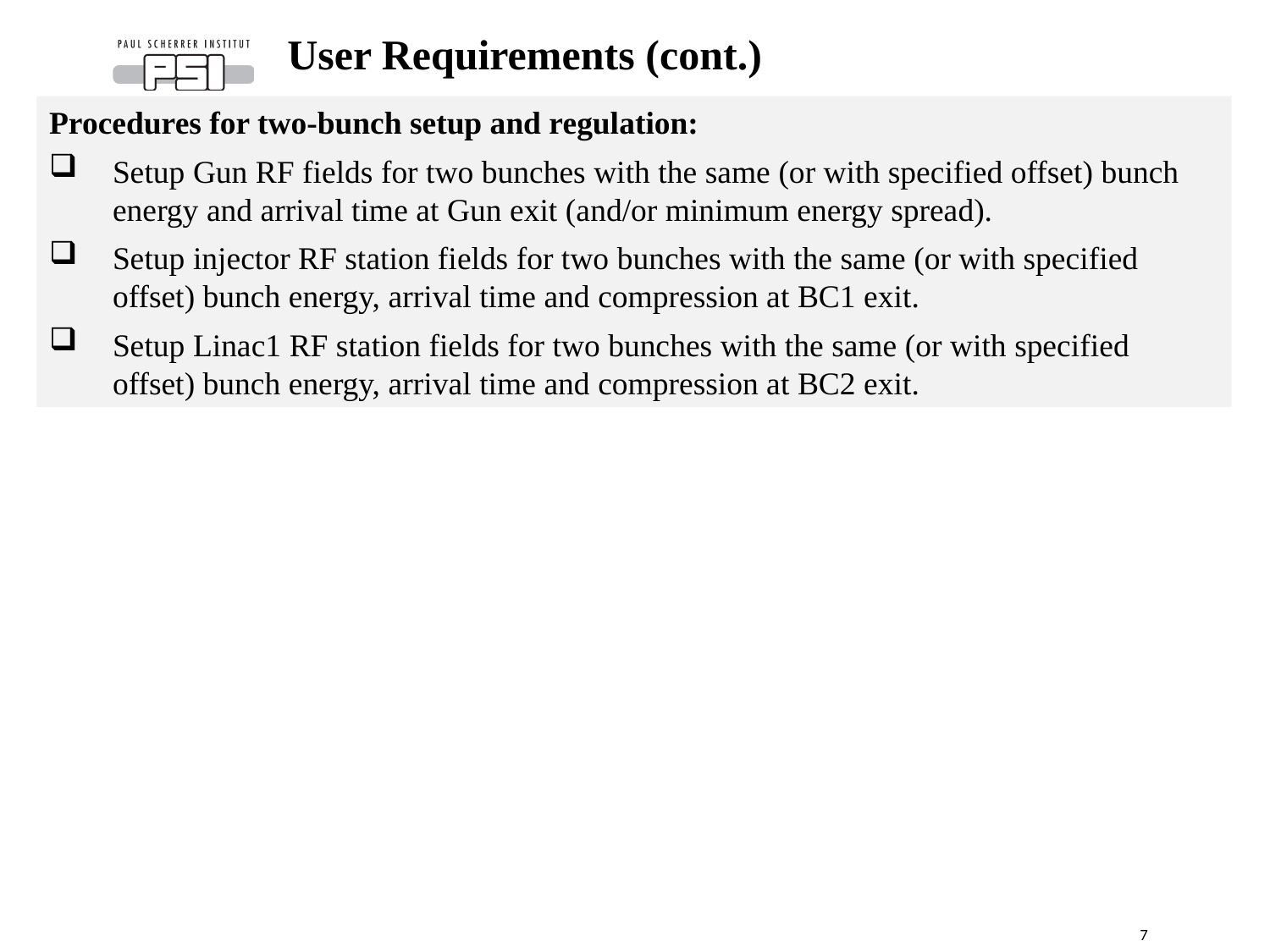

User Requirements (cont.)
Procedures for two-bunch setup and regulation:
Setup Gun RF fields for two bunches with the same (or with specified offset) bunch energy and arrival time at Gun exit (and/or minimum energy spread).
Setup injector RF station fields for two bunches with the same (or with specified offset) bunch energy, arrival time and compression at BC1 exit.
Setup Linac1 RF station fields for two bunches with the same (or with specified offset) bunch energy, arrival time and compression at BC2 exit.
7